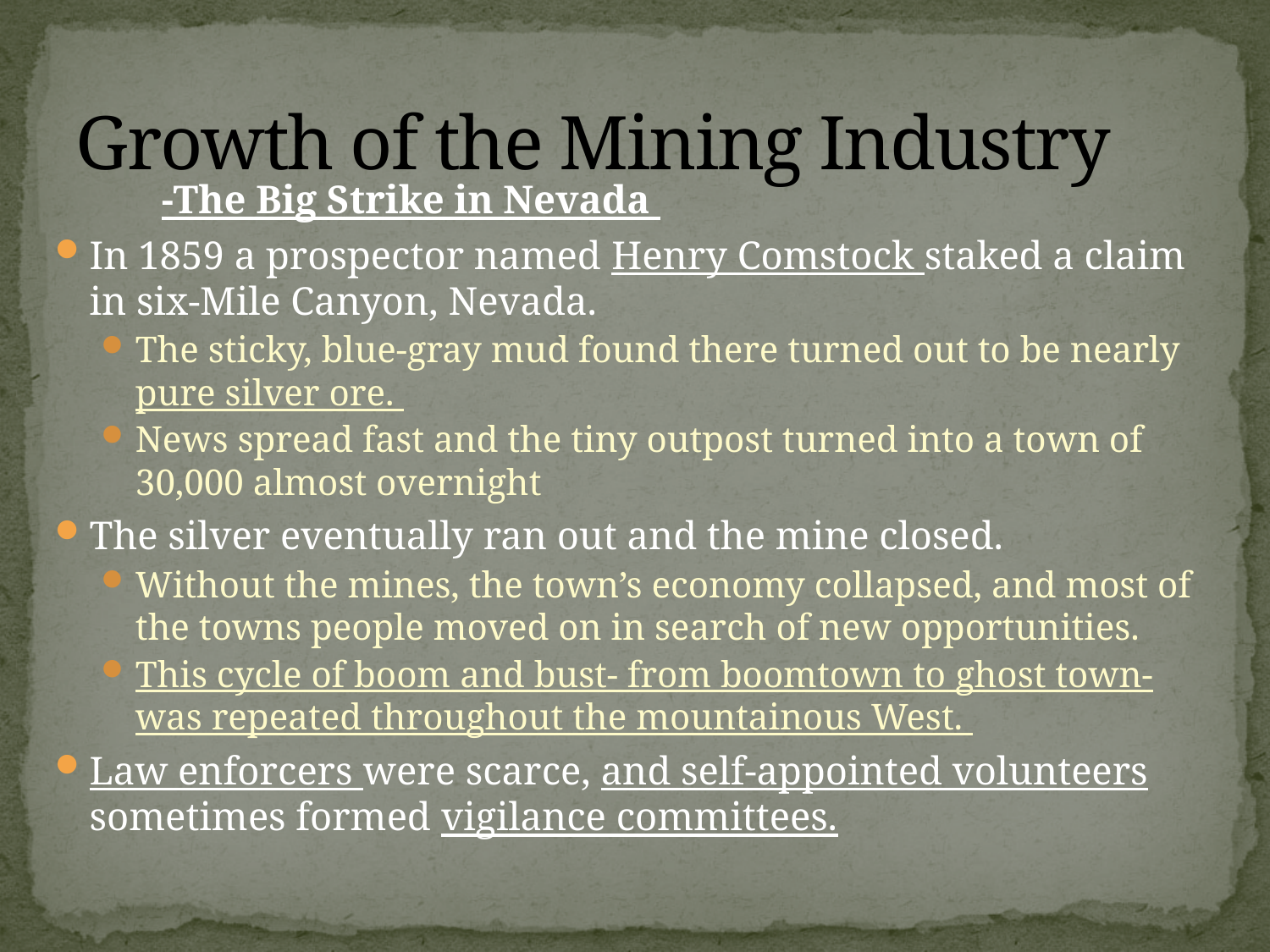

# Growth of the Mining Industry
	-The Big Strike in Nevada
In 1859 a prospector named Henry Comstock staked a claim in six-Mile Canyon, Nevada.
The sticky, blue-gray mud found there turned out to be nearly pure silver ore.
News spread fast and the tiny outpost turned into a town of 30,000 almost overnight
The silver eventually ran out and the mine closed.
Without the mines, the town’s economy collapsed, and most of the towns people moved on in search of new opportunities.
This cycle of boom and bust- from boomtown to ghost town- was repeated throughout the mountainous West.
Law enforcers were scarce, and self-appointed volunteers sometimes formed vigilance committees.